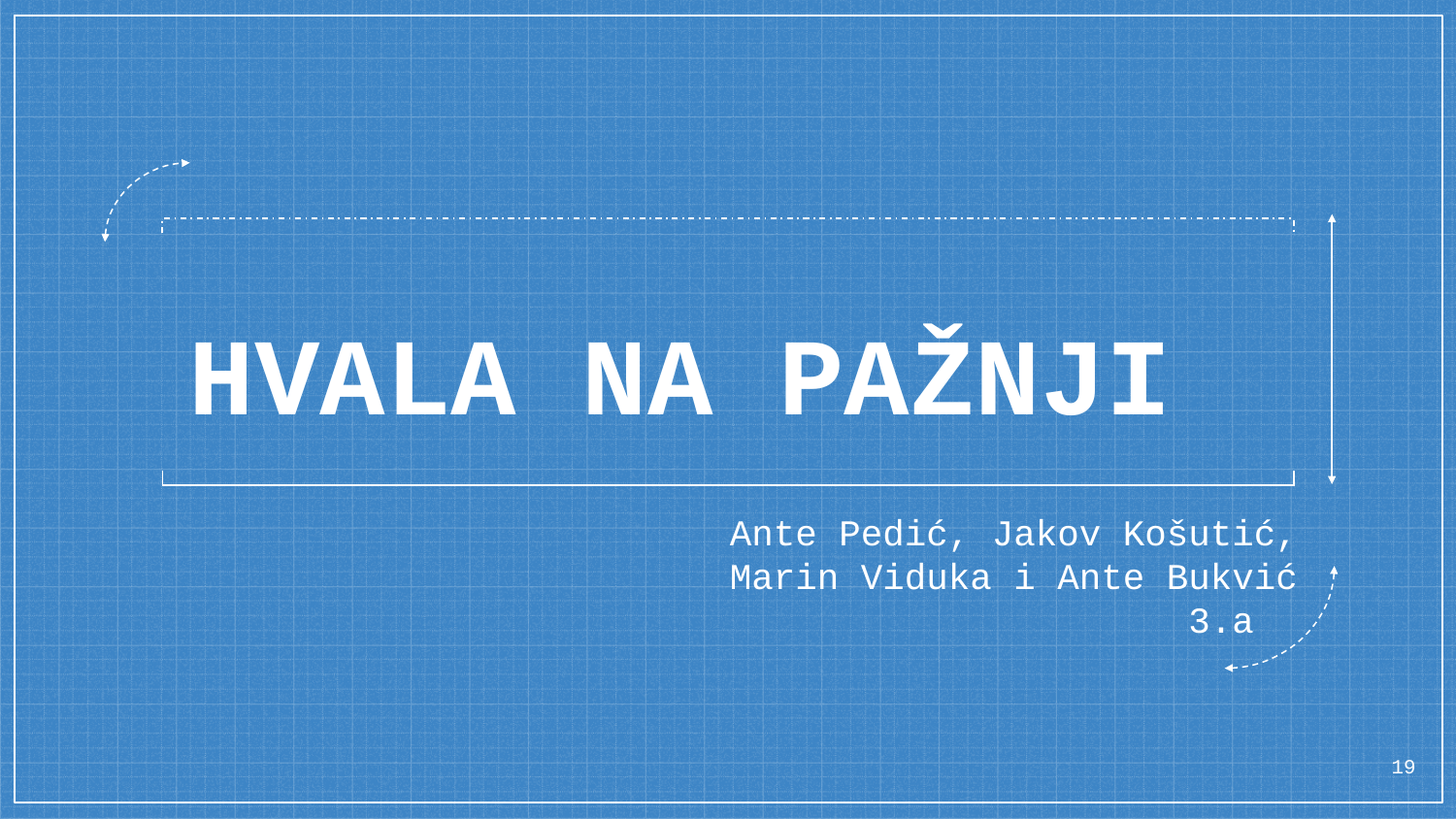

# HVALA NA PAŽNJI
Ante Pedić, Jakov Košutić, Marin Viduka i Ante Bukvić
3.a
19